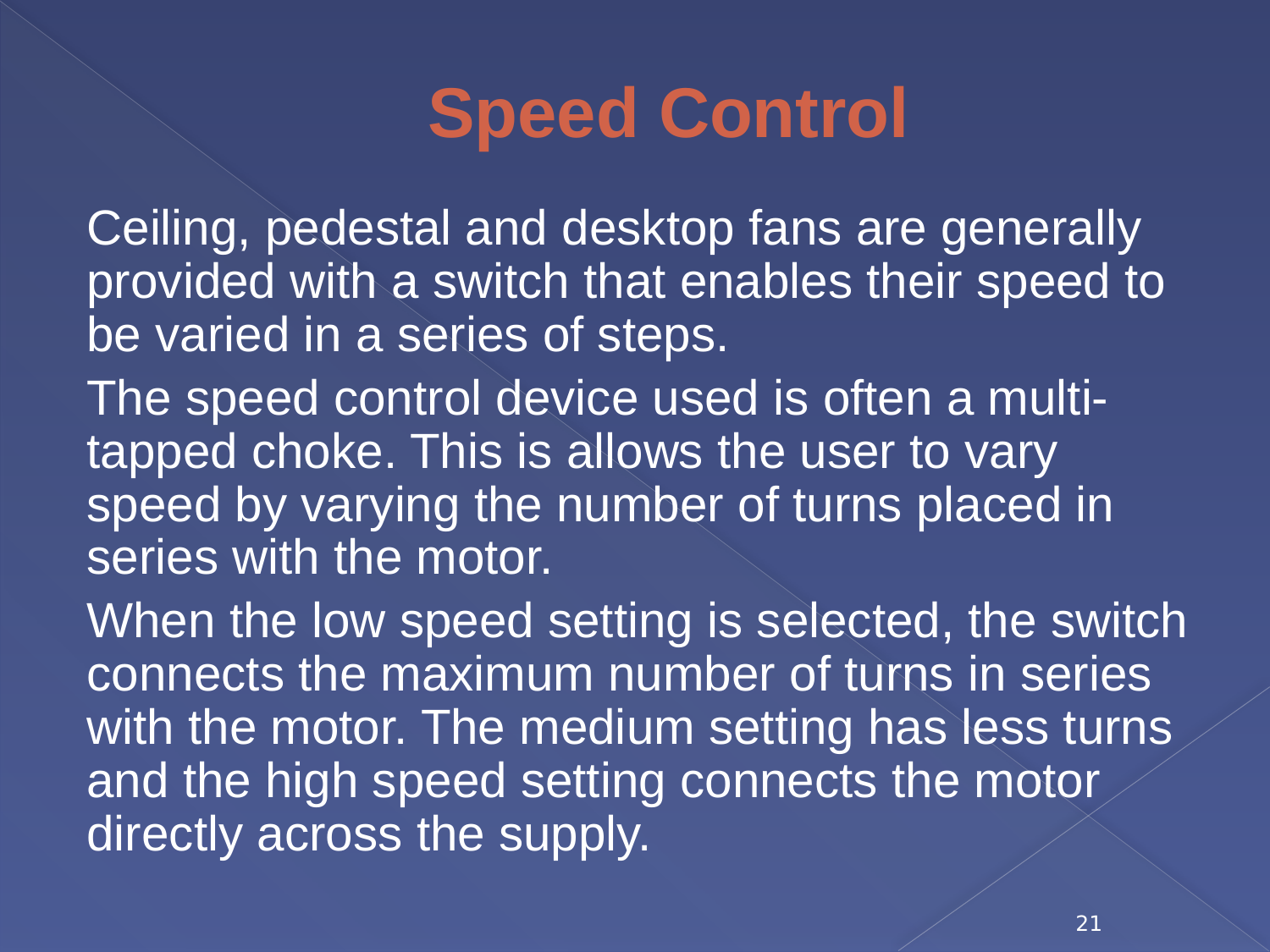

# Speed Control
Ceiling, pedestal and desktop fans are generally provided with a switch that enables their speed to be varied in a series of steps.
The speed control device used is often a multi-tapped choke. This is allows the user to vary speed by varying the number of turns placed in series with the motor.
When the low speed setting is selected, the switch connects the maximum number of turns in series with the motor. The medium setting has less turns and the high speed setting connects the motor directly across the supply.
21